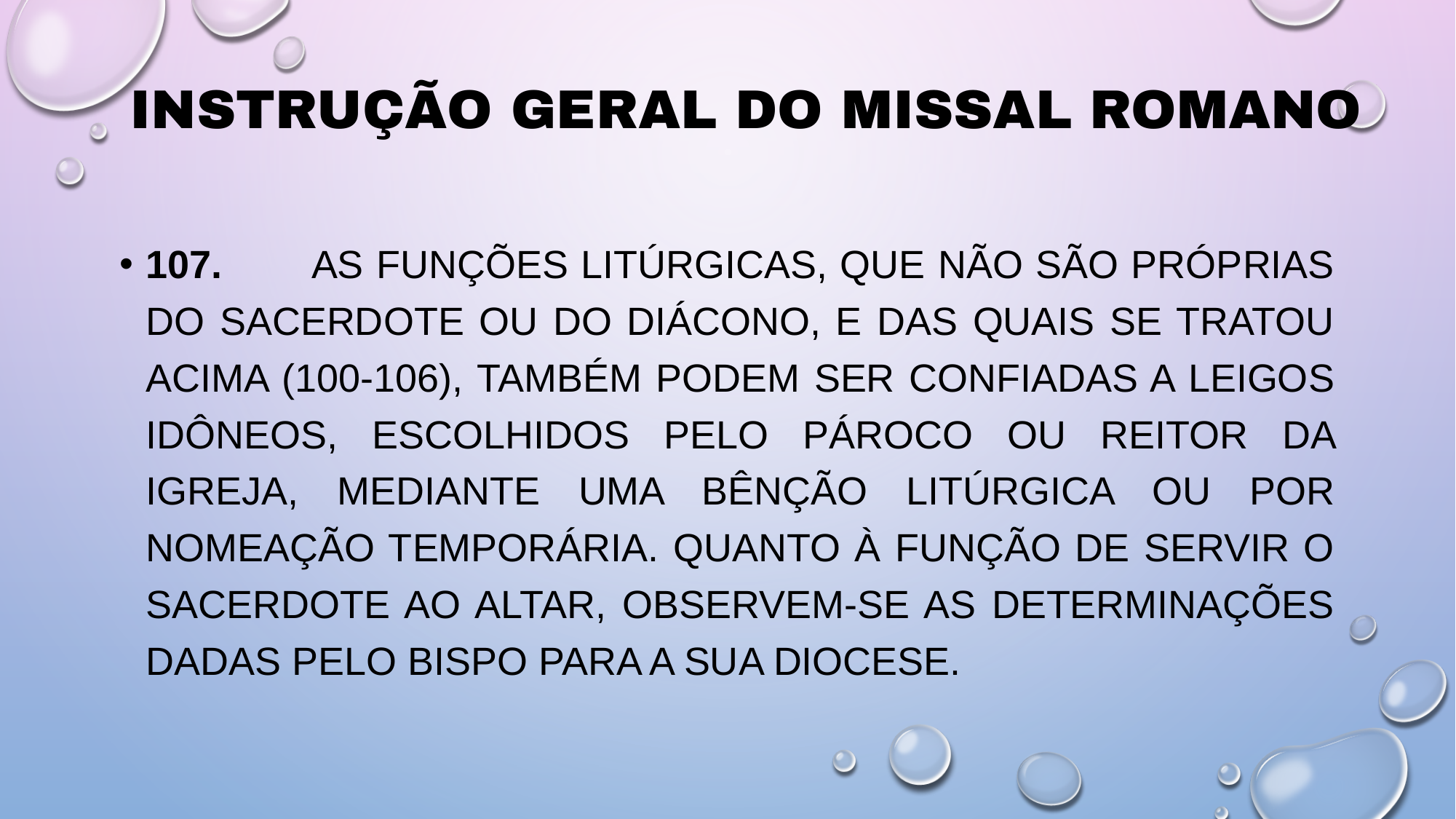

# Instrução Geral do Missal Romano
107.        As funções litúrgicas, que não são próprias do sacerdote ou do diácono, e das quais se tratou acima (100-106), também podem ser confiadas a leigos idôneos, escolhidos pelo pároco ou reitor da igreja, mediante uma bênção litúrgica ou por nomeação temporária. Quanto à função de servir o sacerdote ao altar, observem-se as determinações dadas pelo Bispo para a sua diocese.